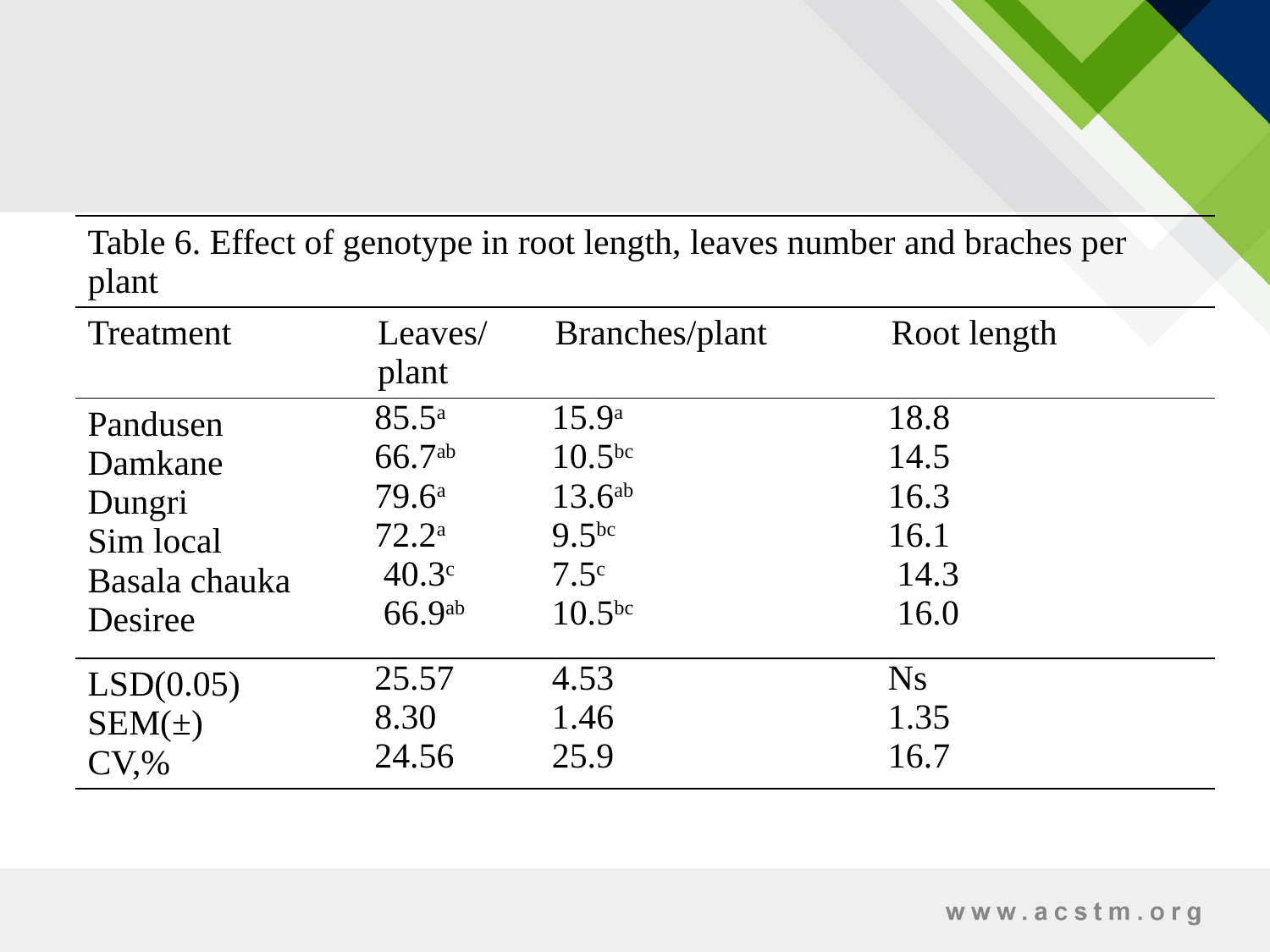

| Table 6. Effect of genotype in root length, leaves number and braches per plant |  |  |  |
| --- | --- | --- | --- |
| Treatment | Leaves/plant | Branches/plant | Root length |
| Pandusen Damkane Dungri Sim local Basala chauka Desiree | 85.5a 66.7ab 79.6a 72.2a 40.3c 66.9ab | 15.9a 10.5bc 13.6ab 9.5bc 7.5c 10.5bc | 18.8 14.5 16.3 16.1 14.3 16.0 |
| LSD(0.05) SEM(±) CV,% | 25.57 8.30 24.56 | 4.53 1.46 25.9 | Ns 1.35 16.7 |